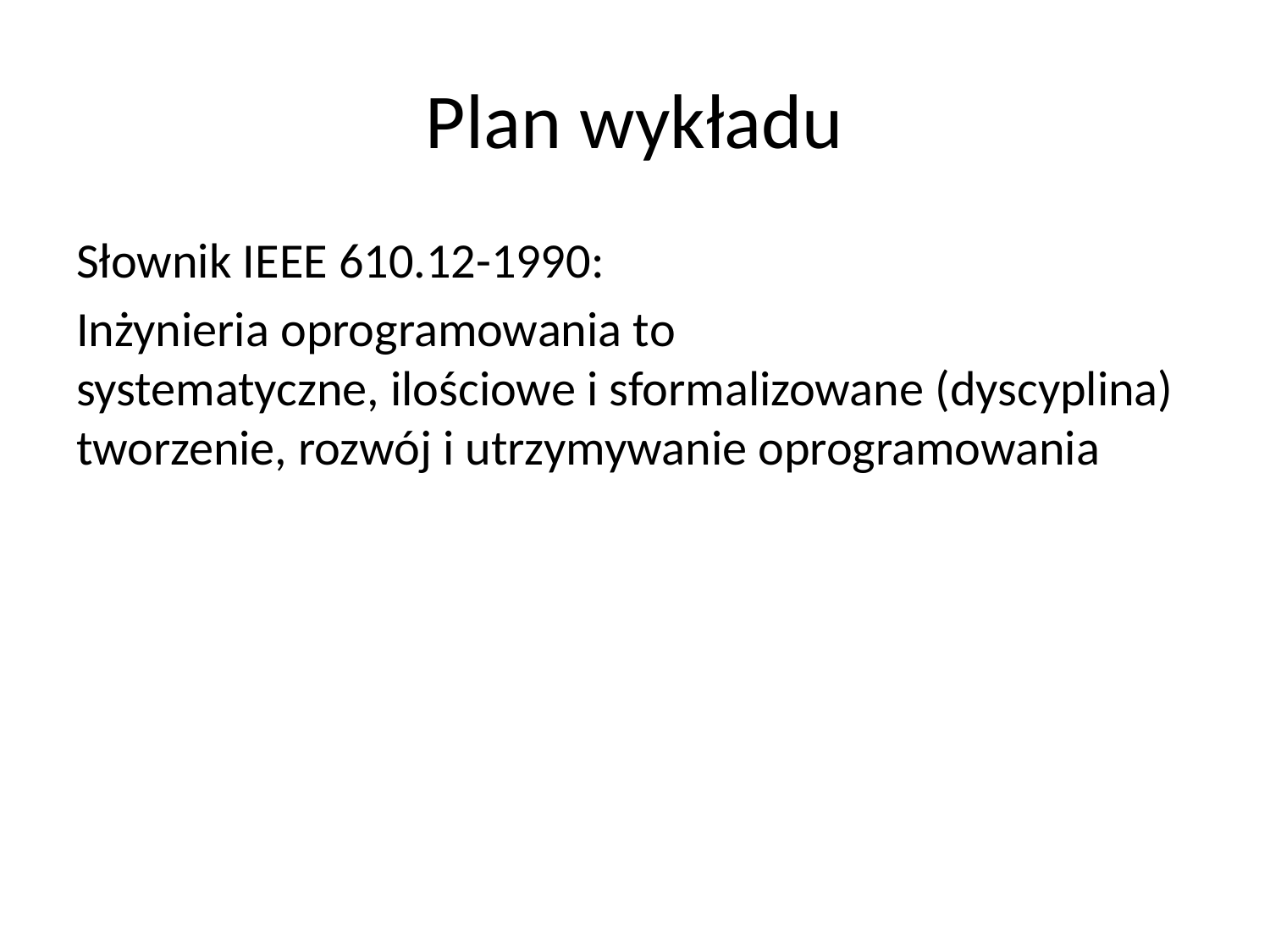

# Plan wykładu
Słownik IEEE 610.12-1990:
Inżynieria oprogramowania to
systematyczne, ilościowe i sformalizowane (dyscyplina)
tworzenie, rozwój i utrzymywanie oprogramowania